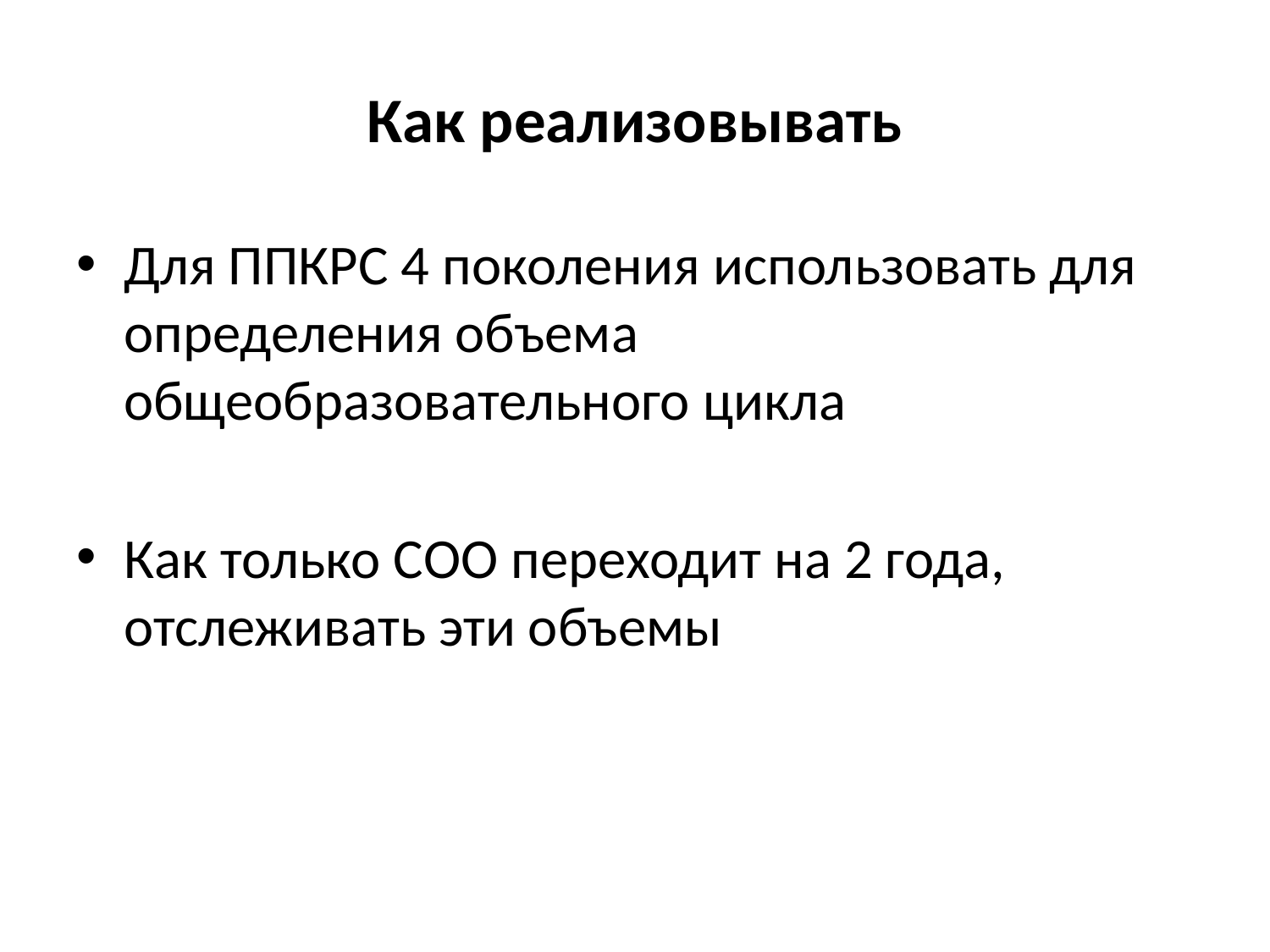

# Как реализовывать
Для ППКРС 4 поколения использовать для определения объема общеобразовательного цикла

Как только СОО переходит на 2 года, отслеживать эти объемы